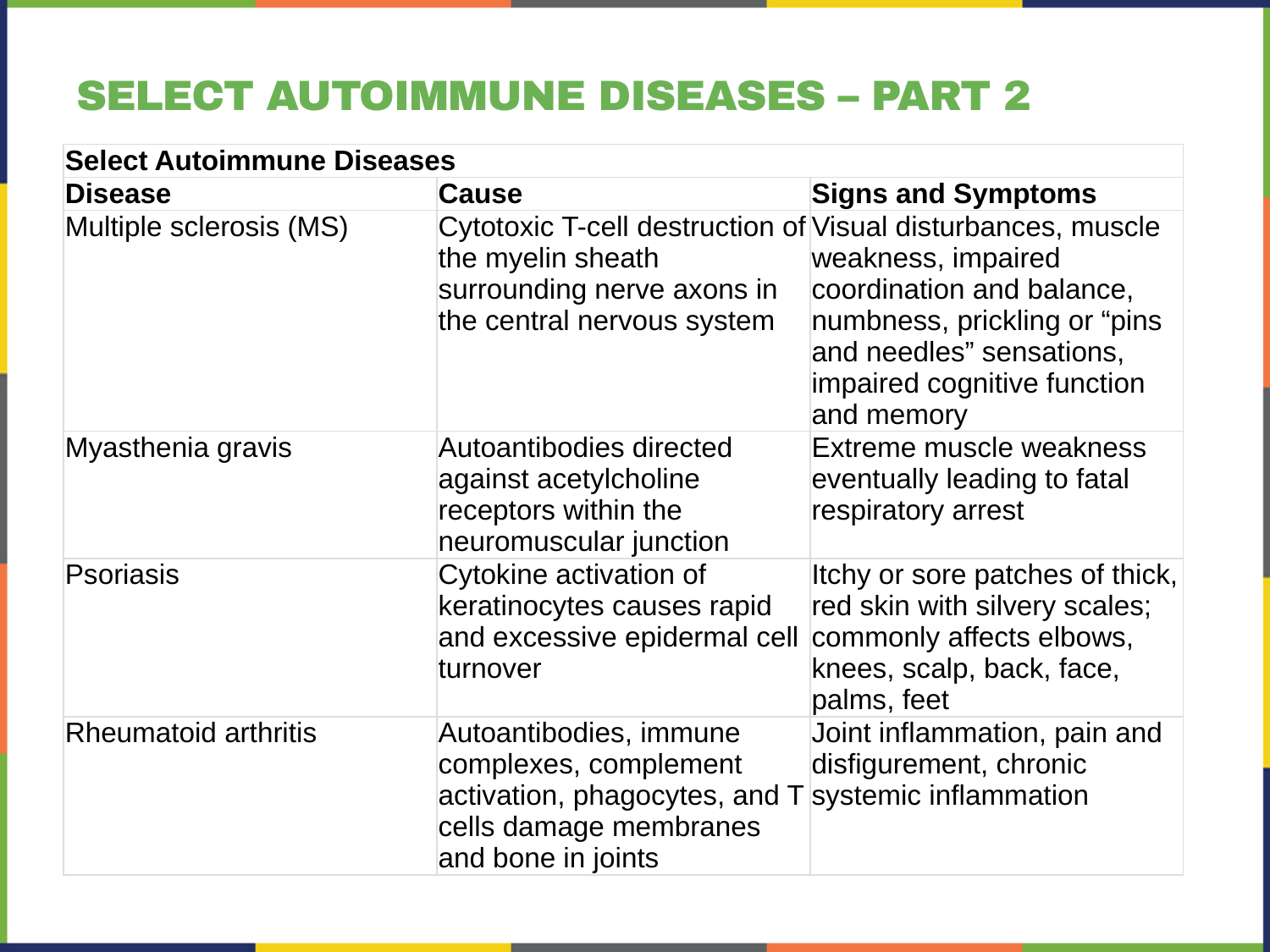

# Select Autoimmune Diseases – Part 2
| Select Autoimmune Diseases |  |  |
| --- | --- | --- |
| Disease | Cause | Signs and Symptoms |
| Multiple sclerosis (MS) | Cytotoxic T-cell destruction of the myelin sheath surrounding nerve axons in the central nervous system | Visual disturbances, muscle weakness, impaired coordination and balance, numbness, prickling or “pins and needles” sensations, impaired cognitive function and memory |
| Myasthenia gravis | Autoantibodies directed against acetylcholine receptors within the neuromuscular junction | Extreme muscle weakness eventually leading to fatal respiratory arrest |
| Psoriasis | Cytokine activation of keratinocytes causes rapid and excessive epidermal cell turnover | Itchy or sore patches of thick, red skin with silvery scales; commonly affects elbows, knees, scalp, back, face, palms, feet |
| Rheumatoid arthritis | Autoantibodies, immune complexes, complement activation, phagocytes, and T cells damage membranes and bone in joints | Joint inflammation, pain and disfigurement, chronic systemic inflammation |